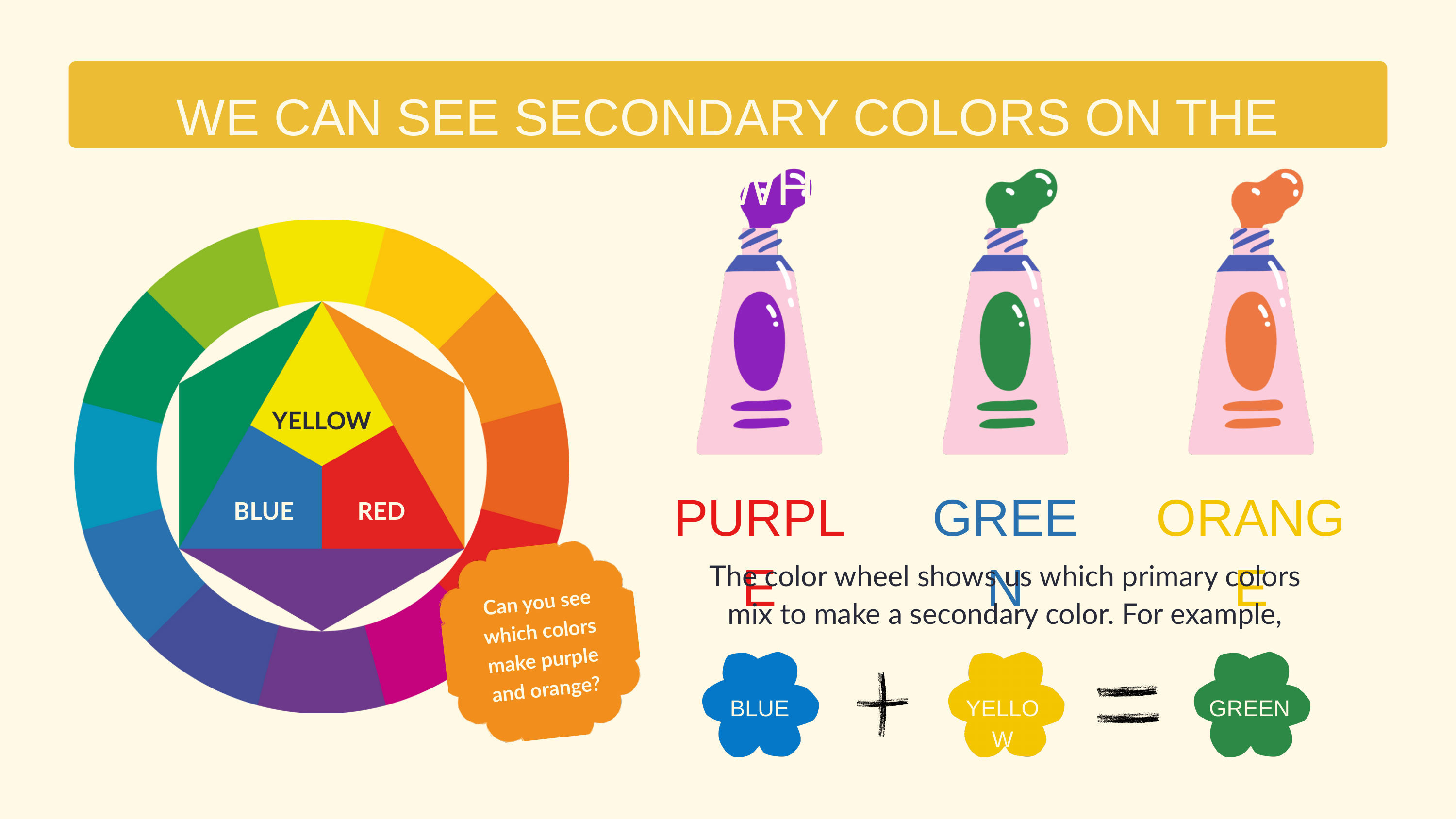

WE CAN SEE SECONDARY COLORS ON THE COLOR WHEEL.

YELLOW
BLUE
RED
PURPLE
GREEN
ORANGE

The color wheel shows us which primary colors
mix to make a secondary color. For example,
Can you see which colors make purple and orange?

BLUE
YELLOW
GREEN